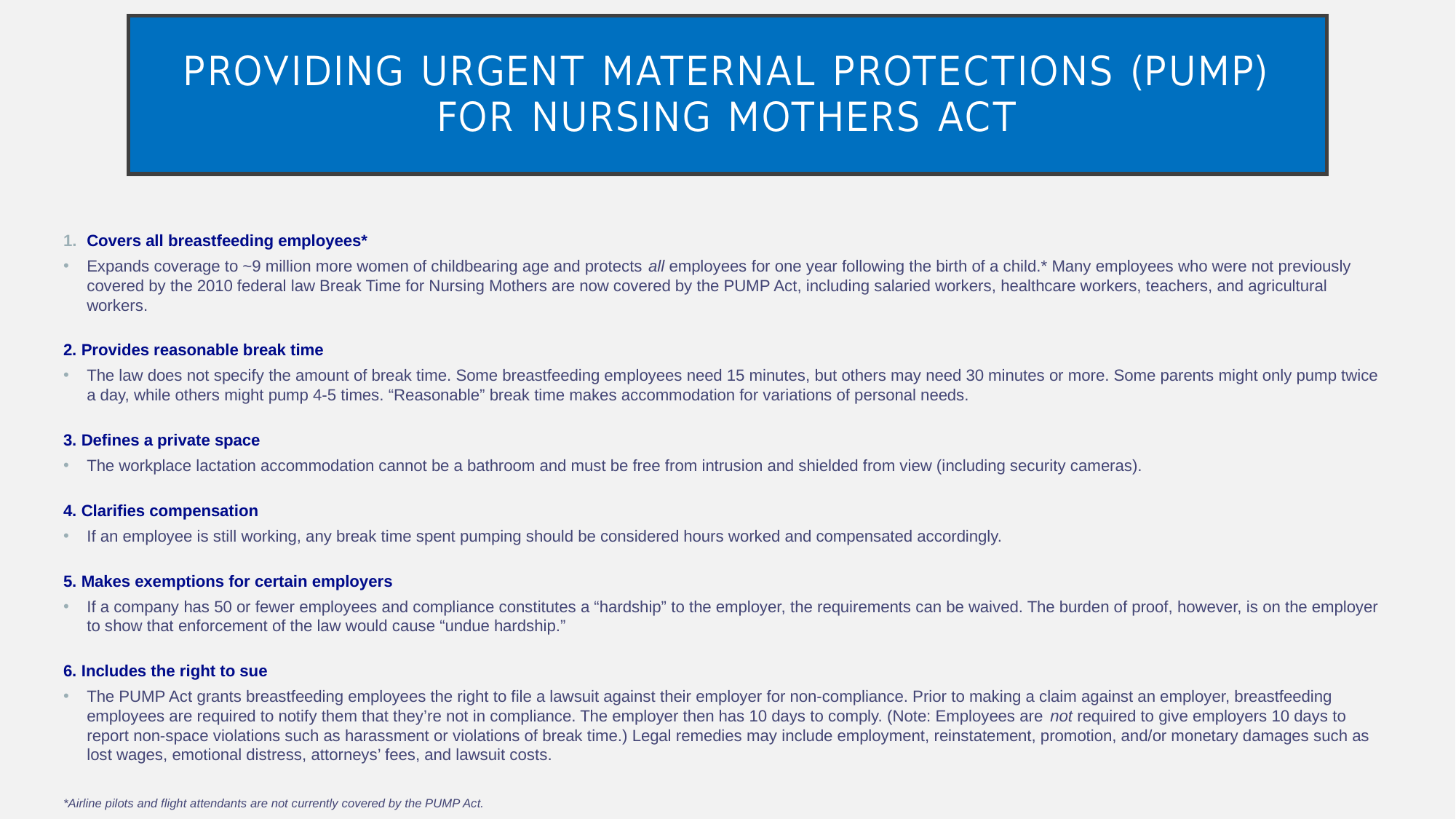

# Providing Urgent Maternal Protections (PUMP) for Nursing Mothers Act
Covers all breastfeeding employees*
Expands coverage to ~9 million more women of childbearing age and protects all employees for one year following the birth of a child.* Many employees who were not previously covered by the 2010 federal law Break Time for Nursing Mothers are now covered by the PUMP Act, including salaried workers, healthcare workers, teachers, and agricultural workers.
2. Provides reasonable break time
The law does not specify the amount of break time. Some breastfeeding employees need 15 minutes, but others may need 30 minutes or more. Some parents might only pump twice a day, while others might pump 4-5 times. “Reasonable” break time makes accommodation for variations of personal needs.
3. Defines a private space
The workplace lactation accommodation cannot be a bathroom and must be free from intrusion and shielded from view (including security cameras).
4. Clarifies compensation
If an employee is still working, any break time spent pumping should be considered hours worked and compensated accordingly.
5. Makes exemptions for certain employers
If a company has 50 or fewer employees and compliance constitutes a “hardship” to the employer, the requirements can be waived. The burden of proof, however, is on the employer to show that enforcement of the law would cause “undue hardship.”
6. Includes the right to sue
The PUMP Act grants breastfeeding employees the right to file a lawsuit against their employer for non-compliance. Prior to making a claim against an employer, breastfeeding employees are required to notify them that they’re not in compliance. The employer then has 10 days to comply. (Note: Employees are not required to give employers 10 days to report non-space violations such as harassment or violations of break time.) Legal remedies may include employment, reinstatement, promotion, and/or monetary damages such as lost wages, emotional distress, attorneys’ fees, and lawsuit costs.

*Airline pilots and flight attendants are not currently covered by the PUMP Act.